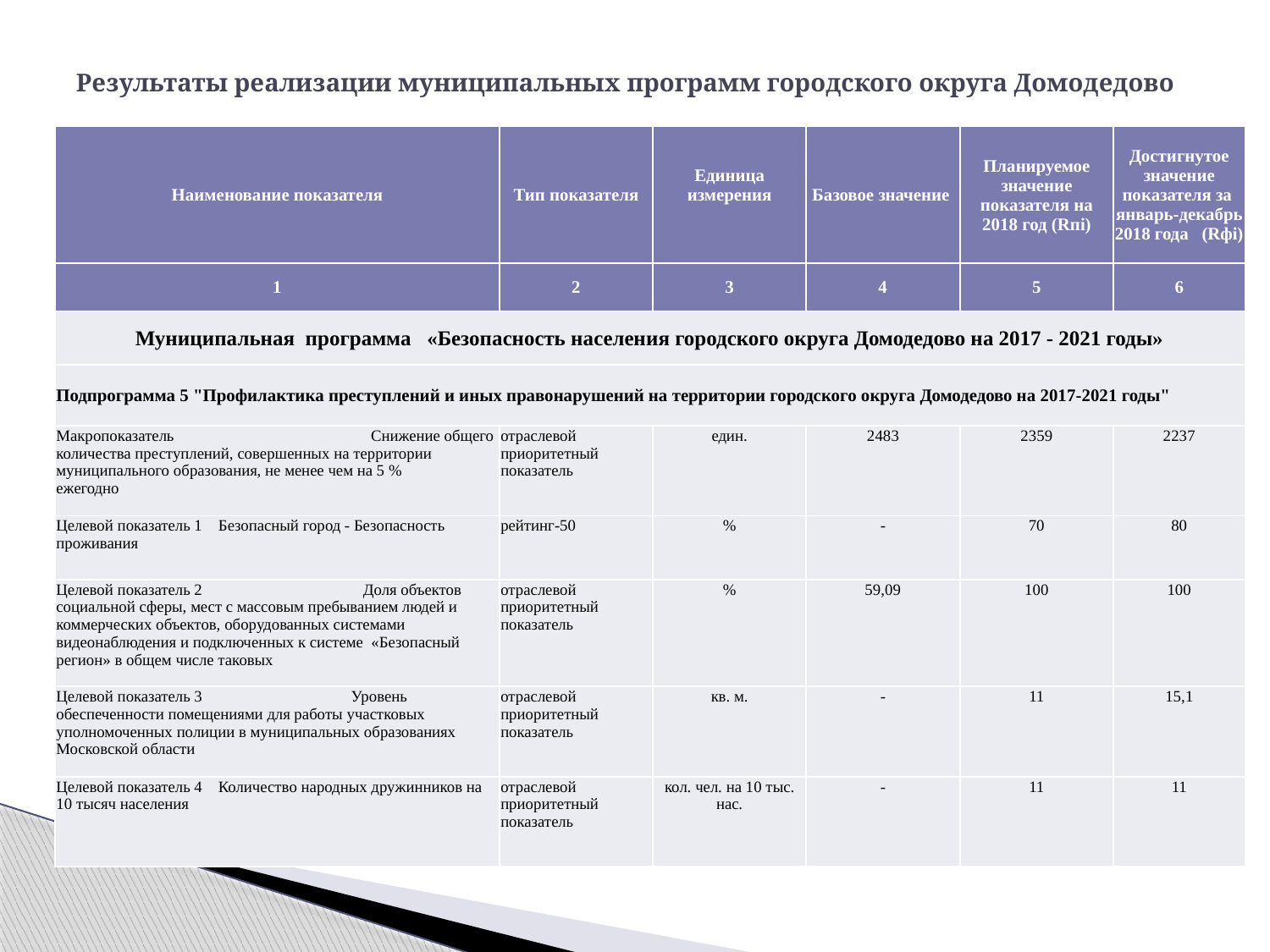

# Результаты реализации муниципальных программ городского округа Домодедово
| Наименование показателя | Тип показателя | Единица измерения | Базовое значение | Планируемое значение показателя на 2018 год (Rпi) | Достигнутое значение показателя за январь-декабрь 2018 года (Rфi) |
| --- | --- | --- | --- | --- | --- |
| 1 | 2 | 3 | 4 | 5 | 6 |
| Муниципальная программа «Безопасность населения городского округа Домодедово на 2017 - 2021 годы» |  |  |  |  |  |
| Подпрограмма 5 "Профилактика преступлений и иных правонарушений на территории городского округа Домодедово на 2017-2021 годы" |  |  |  |  |  |
| Макропоказатель Снижение общего количества преступлений, совершенных на территории муниципального образования, не менее чем на 5 % ежегодно | отраслевой приоритетный показатель | един. | 2483 | 2359 | 2237 |
| Целевой показатель 1 Безопасный город - Безопасность проживания | рейтинг-50 | % | - | 70 | 80 |
| Целевой показатель 2 Доля объектов социальной сферы, мест с массовым пребыванием людей и коммерческих объектов, оборудованных системами видеонаблюдения и подключенных к системе «Безопасный регион» в общем числе таковых | отраслевой приоритетный показатель | % | 59,09 | 100 | 100 |
| Целевой показатель 3 Уровень обеспеченности помещениями для работы участковых уполномоченных полиции в муниципальных образованиях Московской области | отраслевой приоритетный показатель | кв. м. | - | 11 | 15,1 |
| Целевой показатель 4 Количество народных дружинников на 10 тысяч населения | отраслевой приоритетный показатель | кол. чел. на 10 тыс. нас. | - | 11 | 11 |